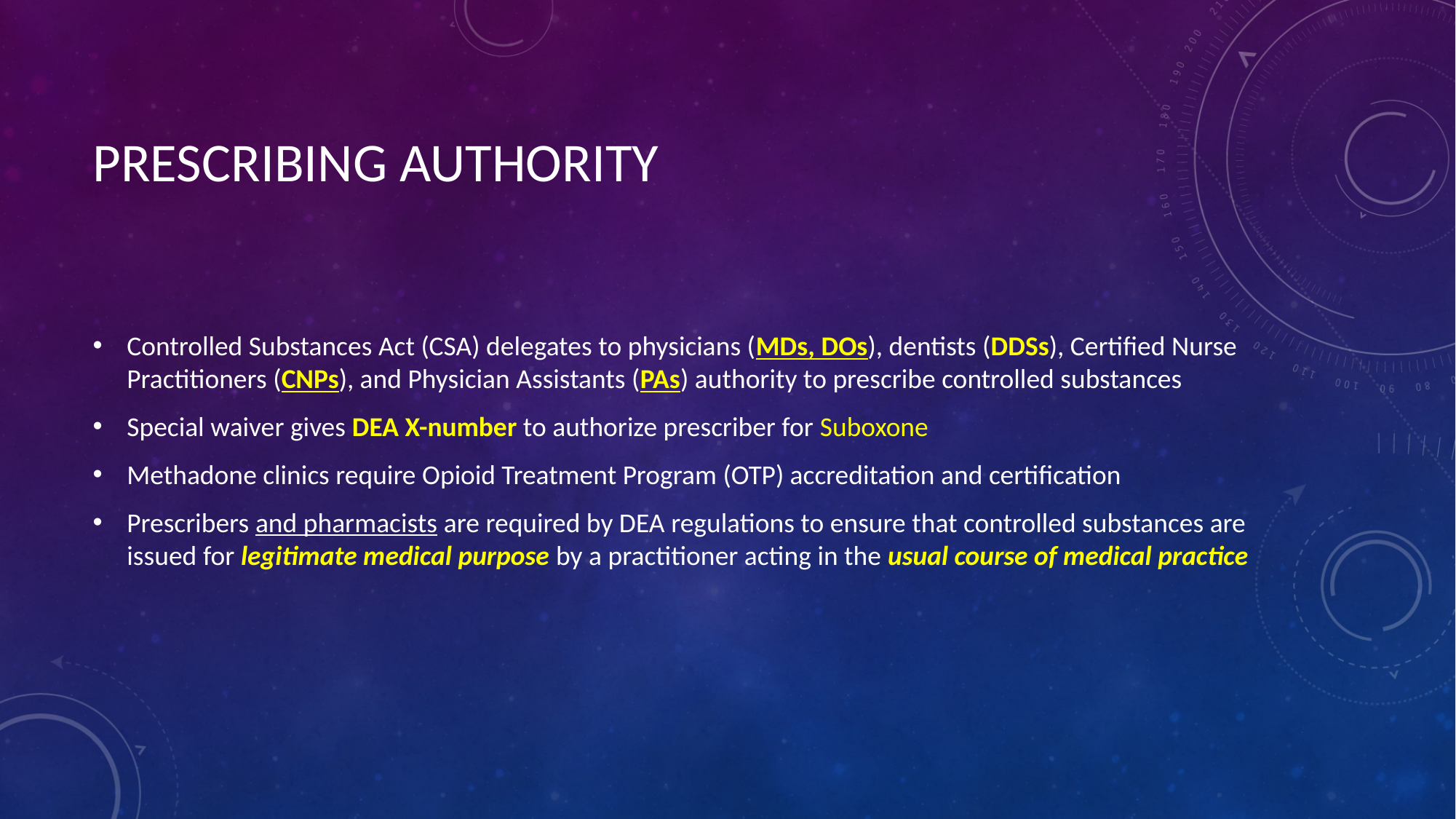

# Prescribing authority
Controlled Substances Act (CSA) delegates to physicians (MDs, DOs), dentists (DDSs), Certified Nurse Practitioners (CNPs), and Physician Assistants (PAs) authority to prescribe controlled substances
Special waiver gives DEA X-number to authorize prescriber for Suboxone
Methadone clinics require Opioid Treatment Program (OTP) accreditation and certification
Prescribers and pharmacists are required by DEA regulations to ensure that controlled substances are issued for legitimate medical purpose by a practitioner acting in the usual course of medical practice